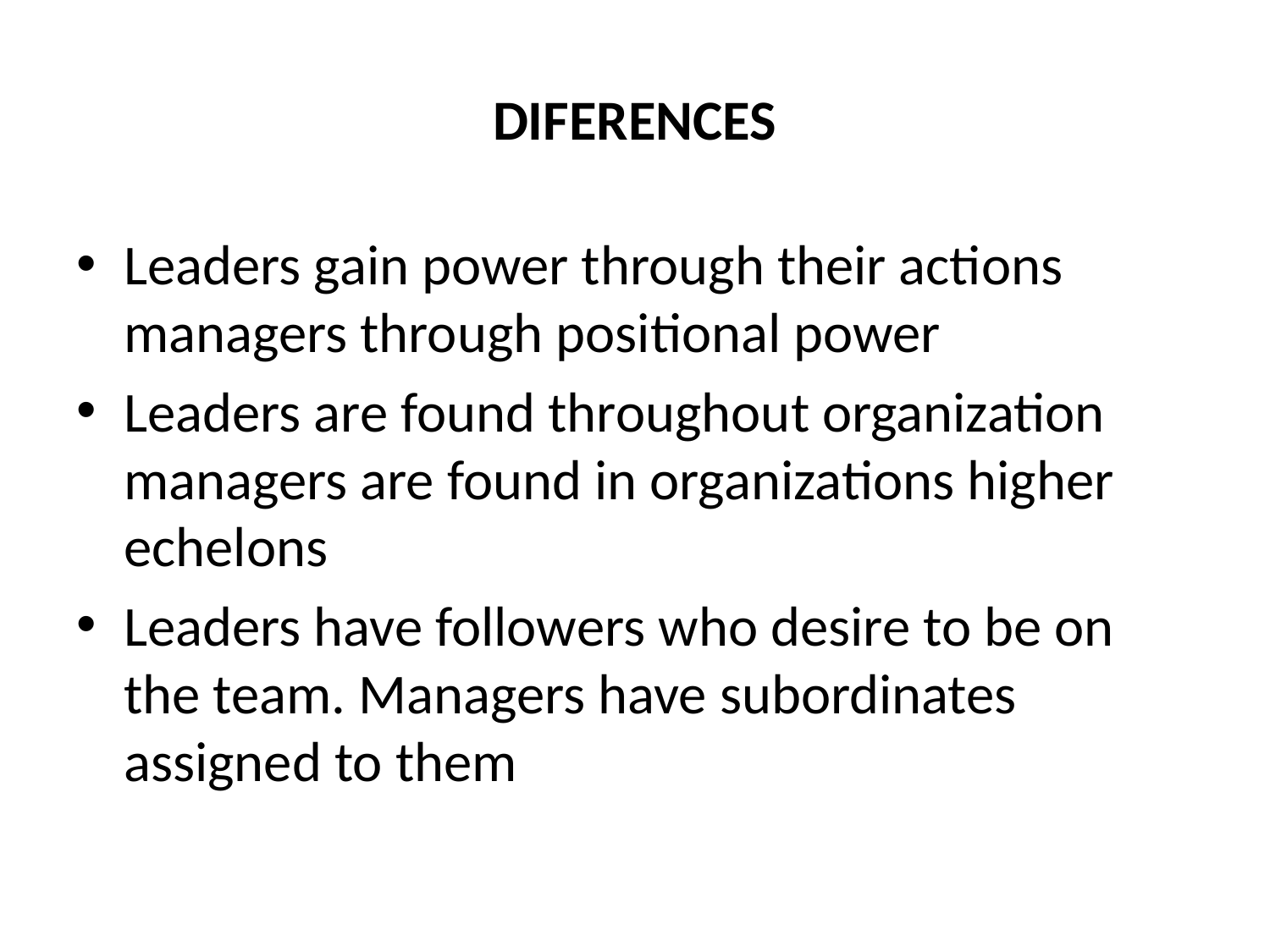

# DIFERENCES
Leaders gain power through their actions managers through positional power
Leaders are found throughout organization managers are found in organizations higher echelons
Leaders have followers who desire to be on the team. Managers have subordinates assigned to them